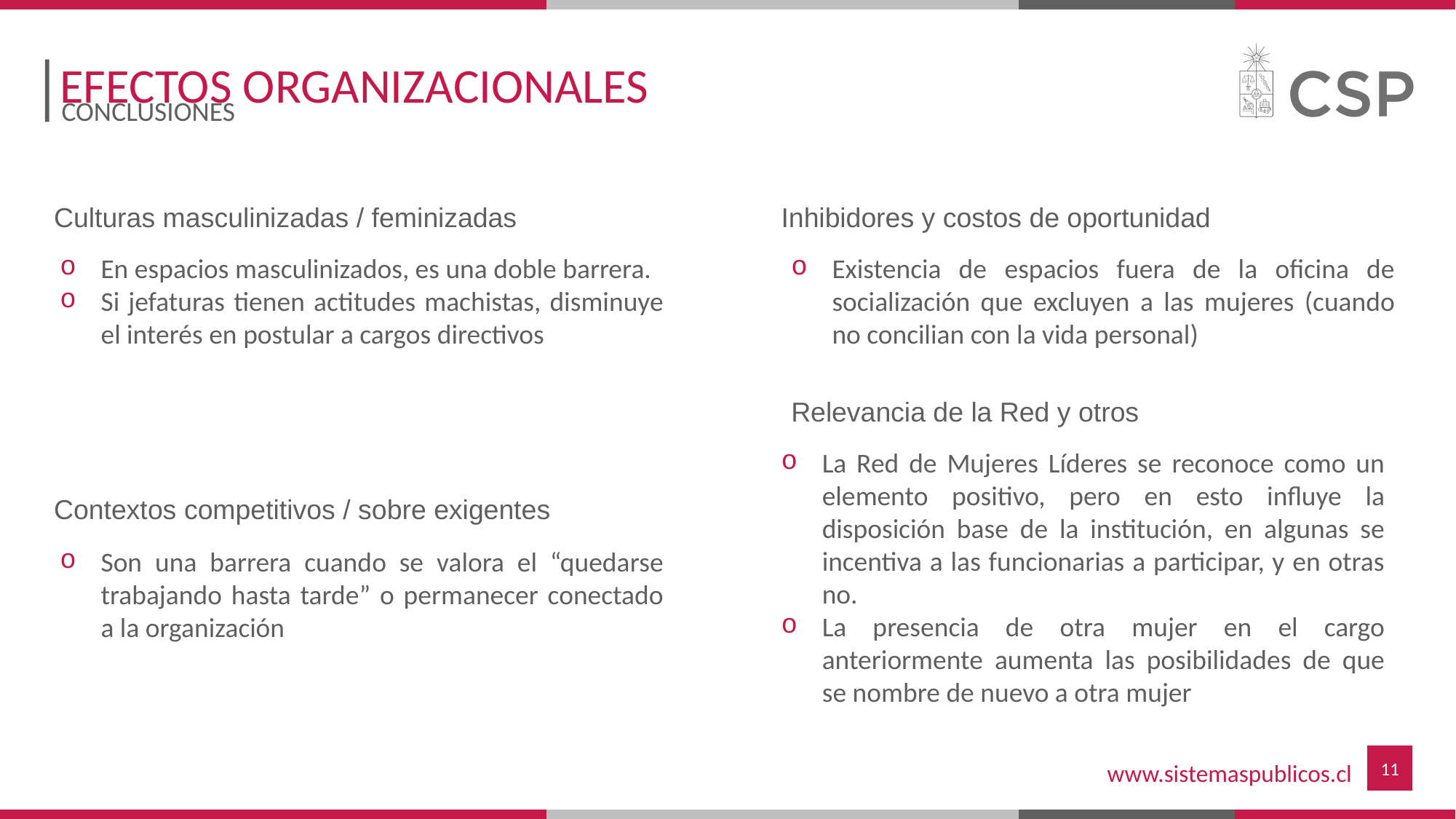

# EFECTOS ORGANIZACIONALES
CONCLUSIONES
Inhibidores y costos de oportunidad
Culturas masculinizadas / feminizadas
En espacios masculinizados, es una doble barrera.
Si jefaturas tienen actitudes machistas, disminuye el interés en postular a cargos directivos

Existencia de espacios fuera de la oficina de socialización que excluyen a las mujeres (cuando no concilian con la vida personal)

Relevancia de la Red y otros
La Red de Mujeres Líderes se reconoce como un elemento positivo, pero en esto influye la disposición base de la institución, en algunas se incentiva a las funcionarias a participar, y en otras no.
La presencia de otra mujer en el cargo anteriormente aumenta las posibilidades de que se nombre de nuevo a otra mujer

Contextos competitivos / sobre exigentes
Son una barrera cuando se valora el “quedarse trabajando hasta tarde” o permanecer conectado a la organización

11
www.sistemaspublicos.cl